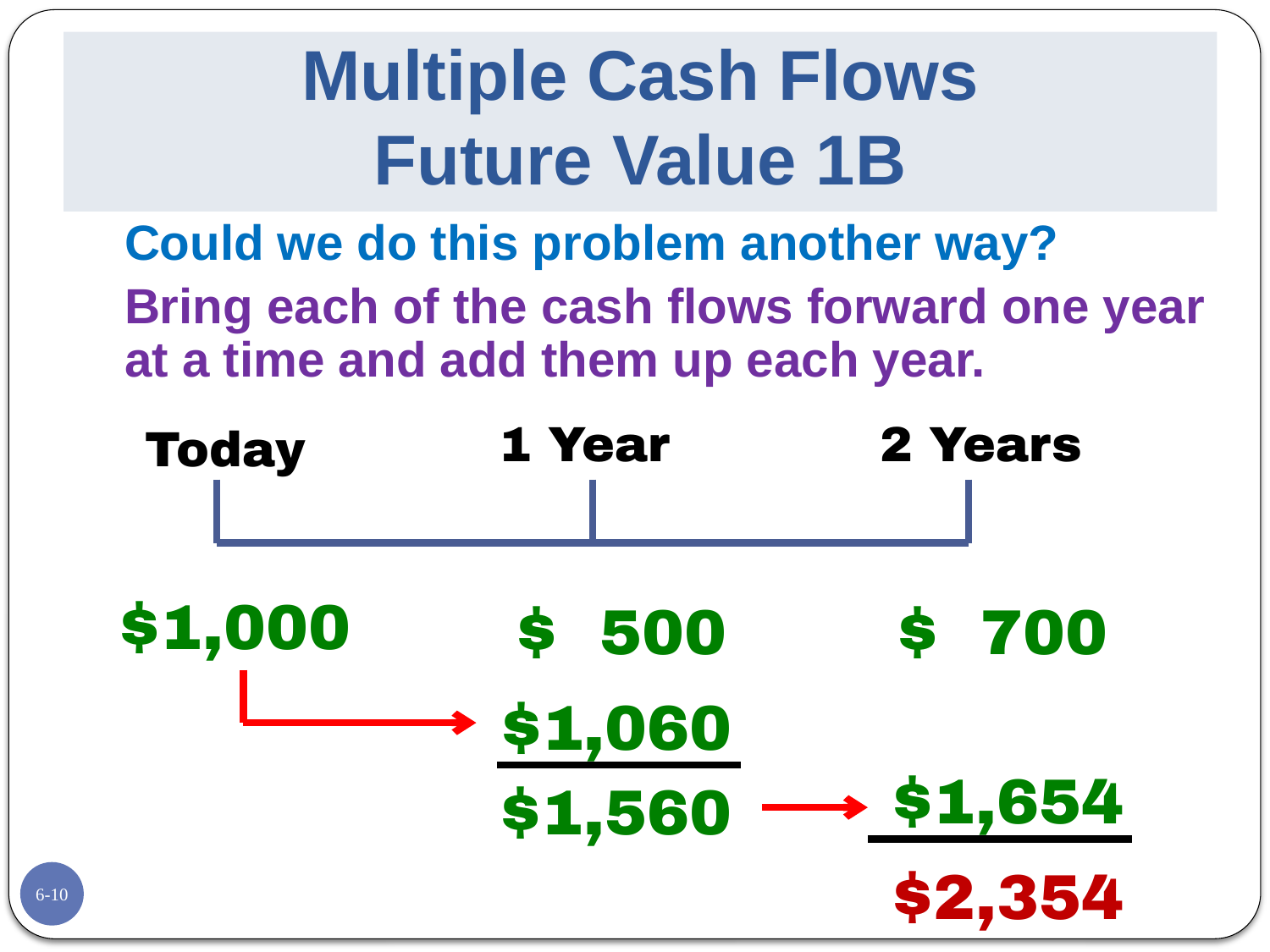

# Multiple Cash Flows Future Value 1B
	Could we do this problem another way?
	Bring each of the cash flows forward one year at a time and add them up each year.

1 Year
2 Years
Today
$1,000
$  500
$  700
$1,060
$1,654
$1,560
$2,354
6-10